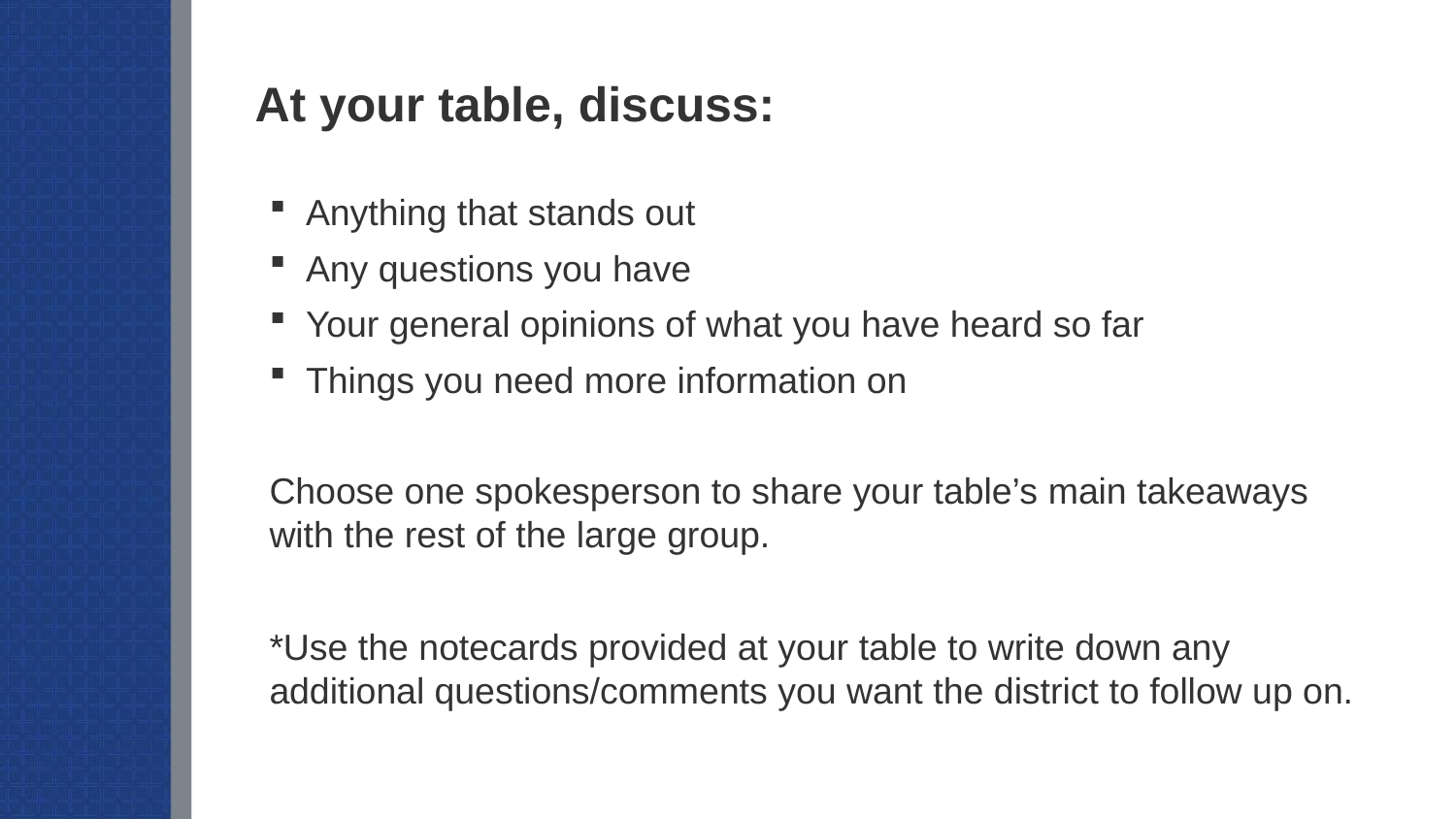

# At your table, discuss:
Anything that stands out
Any questions you have
Your general opinions of what you have heard so far
Things you need more information on

Choose one spokesperson to share your table’s main takeaways with the rest of the large group.

*Use the notecards provided at your table to write down any additional questions/comments you want the district to follow up on.